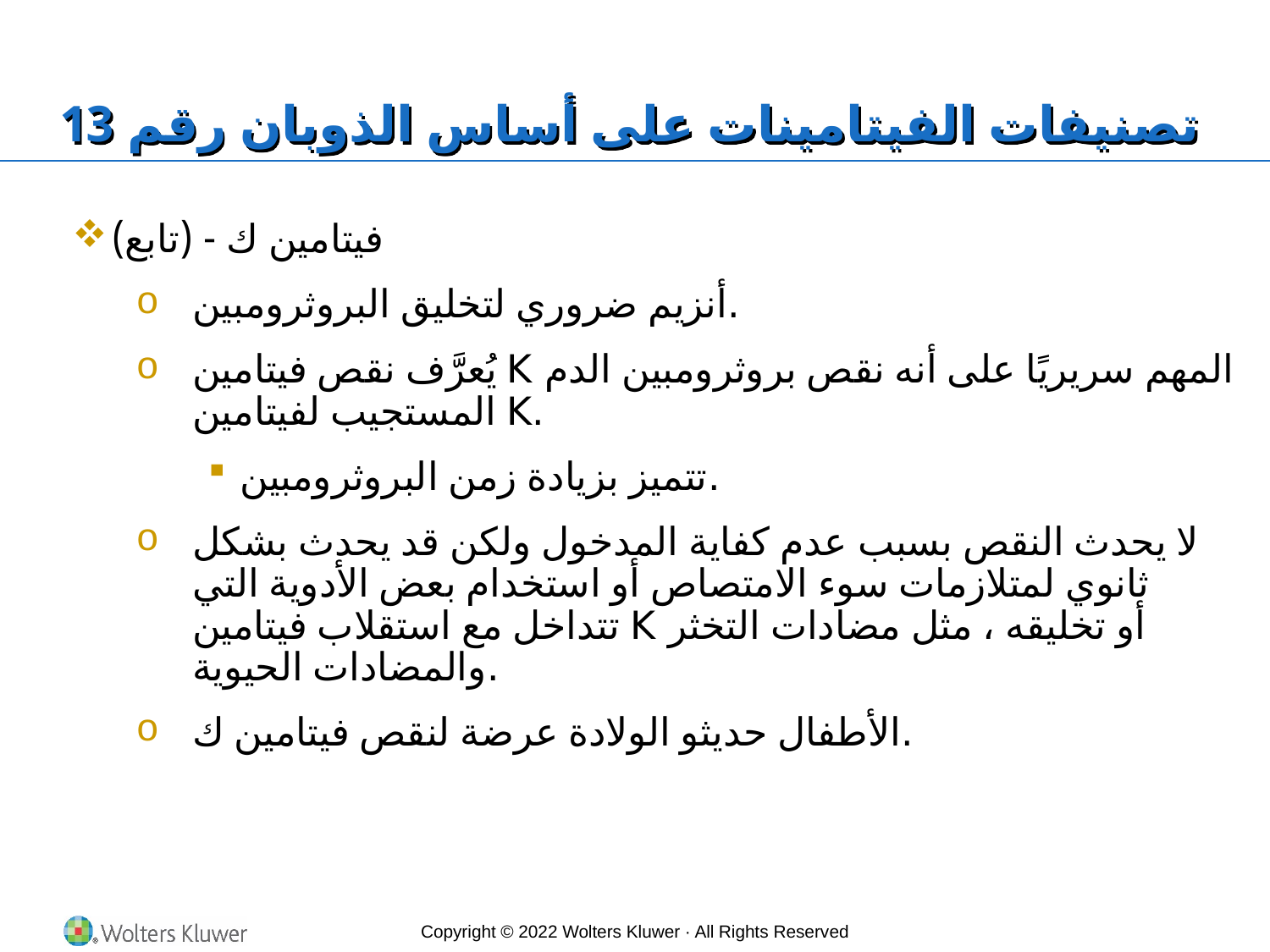

# تصنيفات الفيتامينات على أساس الذوبان رقم 13
فيتامين ك - (تابع)
أنزيم ضروري لتخليق البروثرومبين.
يُعرَّف نقص فيتامين K المهم سريريًا على أنه نقص بروثرومبين الدم المستجيب لفيتامين K.
تتميز بزيادة زمن البروثرومبين.
لا يحدث النقص بسبب عدم كفاية المدخول ولكن قد يحدث بشكل ثانوي لمتلازمات سوء الامتصاص أو استخدام بعض الأدوية التي تتداخل مع استقلاب فيتامين K أو تخليقه ، مثل مضادات التخثر والمضادات الحيوية.
الأطفال حديثو الولادة عرضة لنقص فيتامين ك.